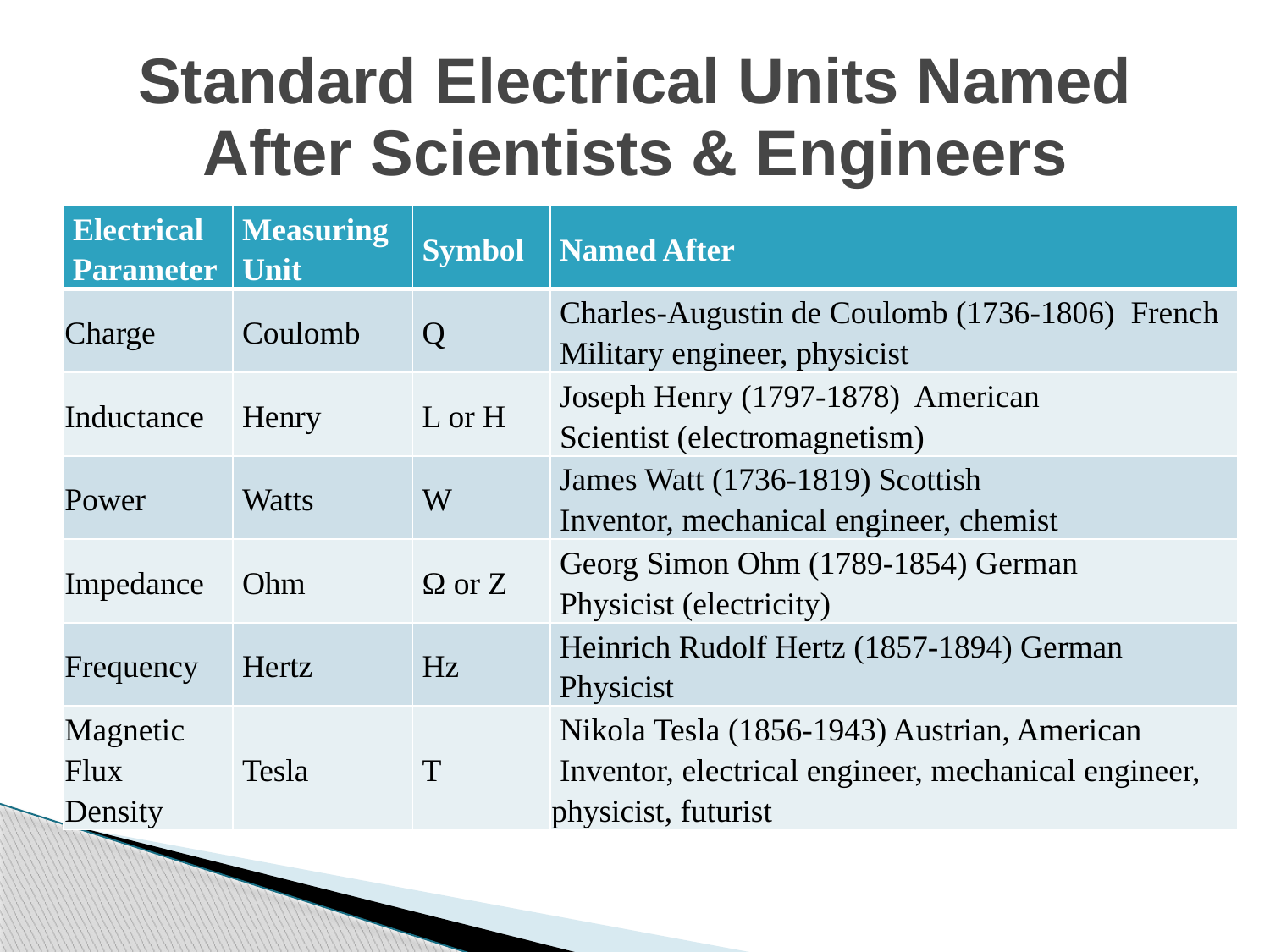

# Standard Electrical Units Named After Scientists & Engineers
| Electrical Parameter | Measuring Unit | Symbol | Named After |
| --- | --- | --- | --- |
| Charge | Coulomb | Q | Charles-Augustin de Coulomb (1736-1806) French Military engineer, physicist |
| Inductance | Henry | L or H | Joseph Henry (1797-1878) American Scientist (electromagnetism) |
| Power | Watts | W | James Watt (1736-1819) Scottish Inventor, mechanical engineer, chemist |
| Impedance | Ohm | Ω or Z | Georg Simon Ohm (1789-1854) German Physicist (electricity) |
| Frequency | Hertz | Hz | Heinrich Rudolf Hertz (1857-1894) German Physicist |
| Magnetic Flux Density | Tesla | T | Nikola Tesla (1856-1943) Austrian, American Inventor, electrical engineer, mechanical engineer, physicist, futurist |